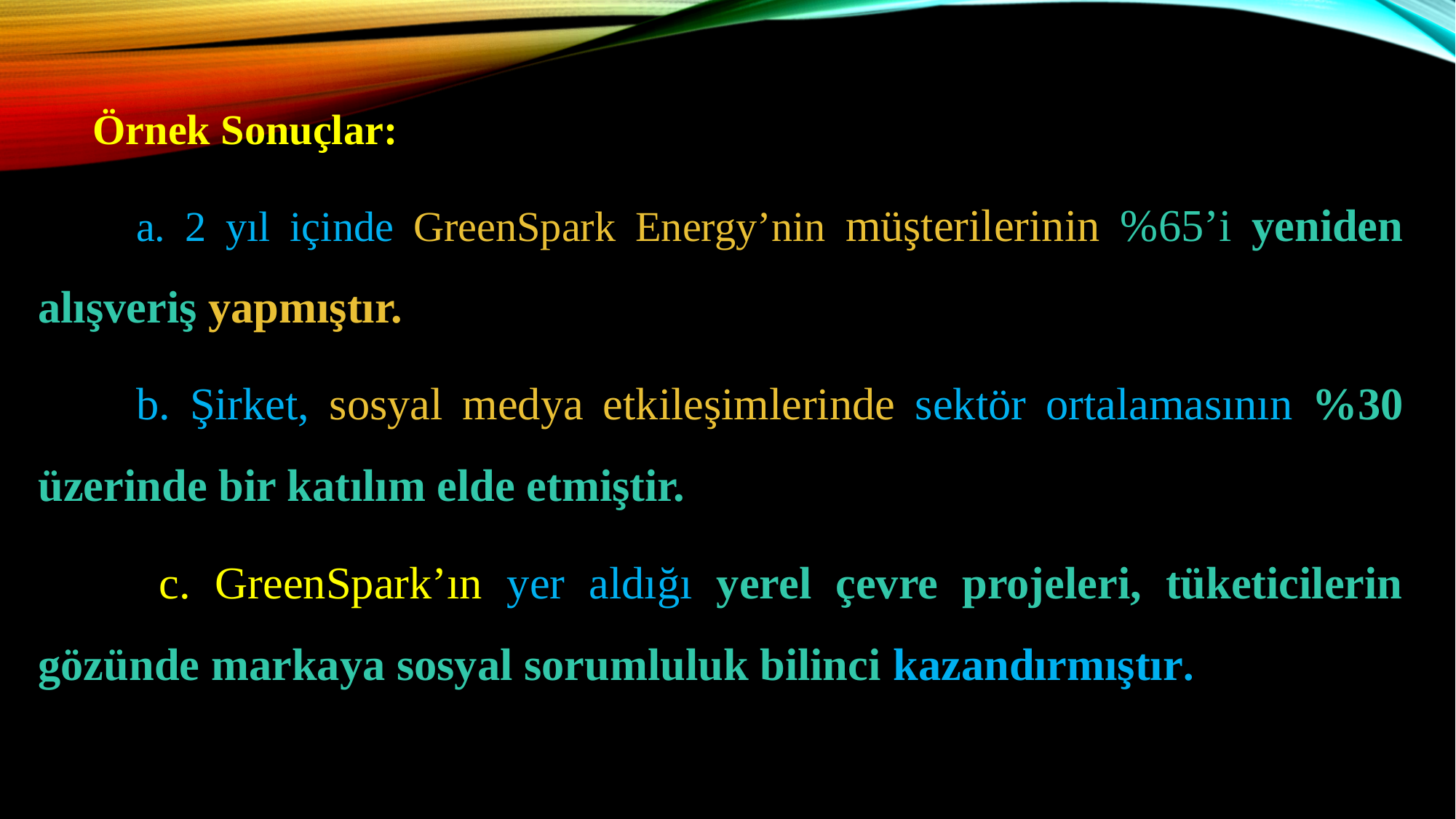

Örnek Sonuçlar:
     a. 2 yıl içinde GreenSpark Energy’nin müşterilerinin %65’i yeniden alışveriş yapmıştır.
     b. Şirket, sosyal medya etkileşimlerinde sektör ortalamasının %30 üzerinde bir katılım elde etmiştir.
     c. GreenSpark’ın yer aldığı yerel çevre projeleri, tüketicilerin gözünde markaya sosyal sorumluluk bilinci kazandırmıştır.